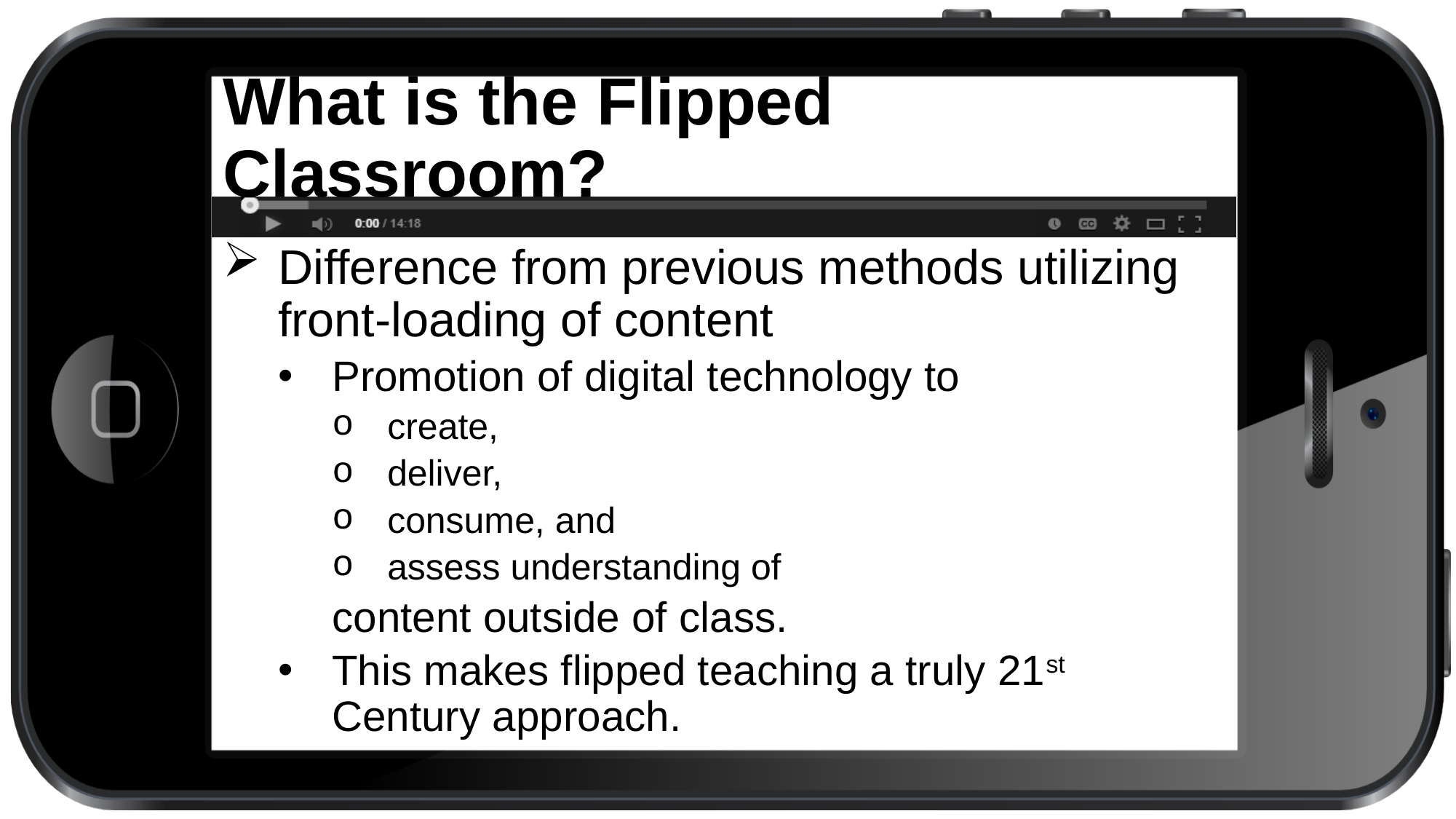

# What is the Flipped Classroom?
Difference from previous methods utilizing front-loading of content
Promotion of digital technology to
create,
deliver,
consume, and
assess understanding of
content outside of class.
This makes flipped teaching a truly 21st Century approach.